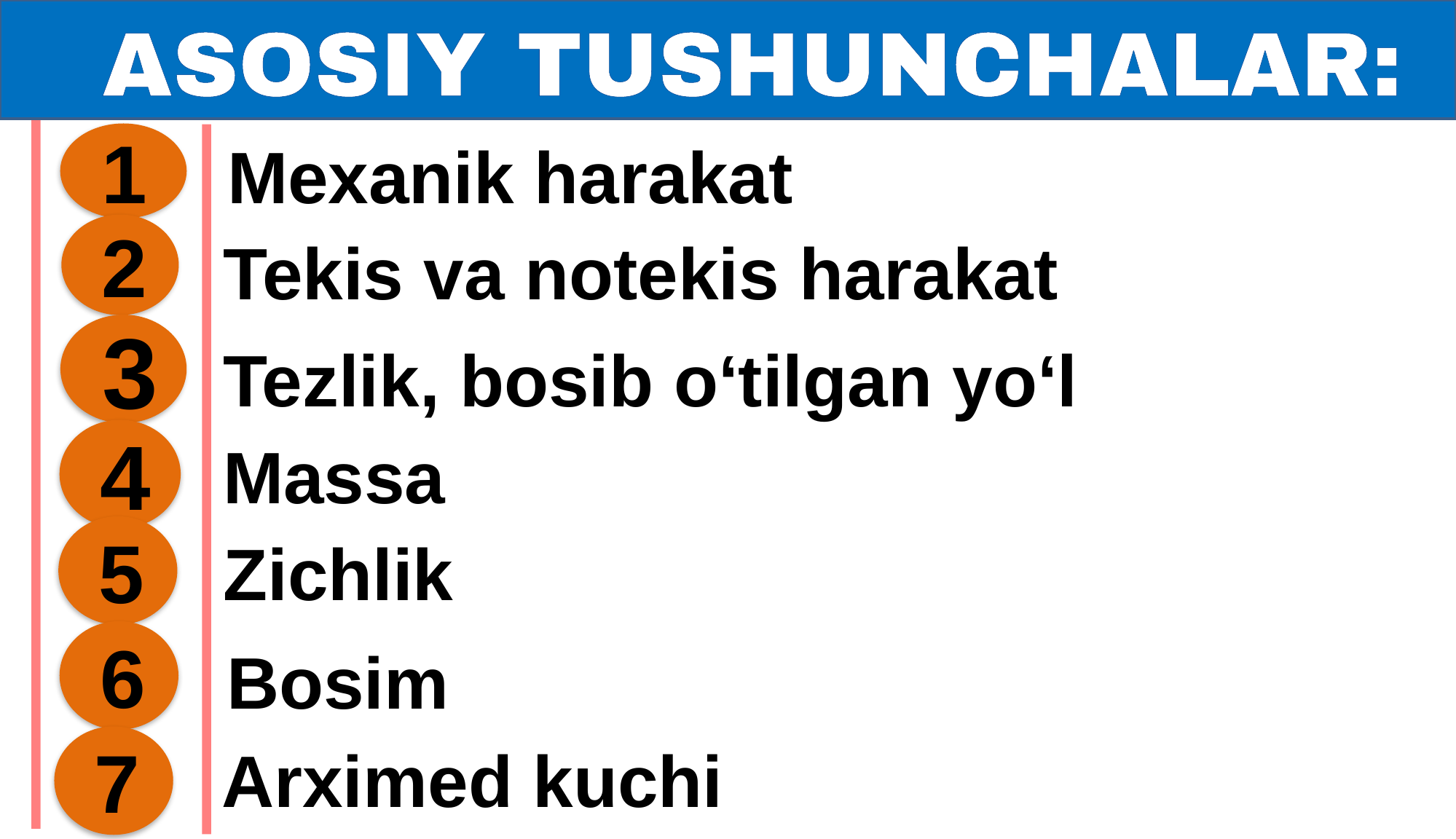

ASOSIY TUSHUNCHALAR:
Mexanik harakat
1
2
Tekis va notekis harakat
3
Tezlik, bosib o‘tilgan yo‘l
Massa
4
5
Zichlik
6
Bosim
Arximed kuchi
7